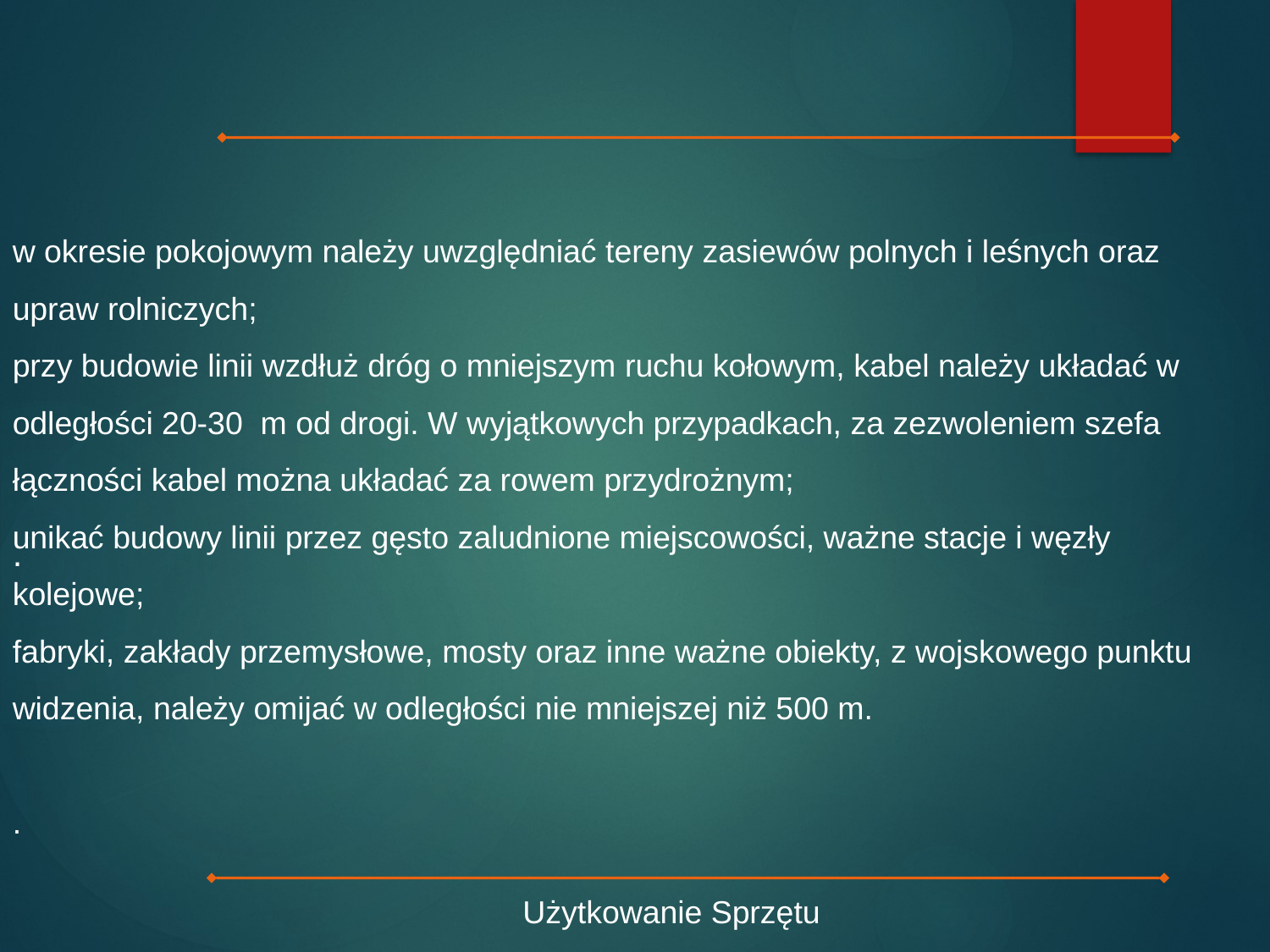

w okresie pokojowym należy uwzględniać tereny zasiewów polnych i leśnych oraz upraw rolniczych;
przy budowie linii wzdłuż dróg o mniejszym ruchu kołowym, kabel należy układać w odległości 20-30  m od drogi. W wyjątkowych przypadkach, za zezwoleniem szefa łączności kabel można układać za rowem przydrożnym;
unikać budowy linii przez gęsto zaludnione miejscowości, ważne stacje i węzły kolejowe;
fabryki, zakłady przemysłowe, mosty oraz inne ważne obiekty, z wojskowego punktu widzenia, należy omijać w odległości nie mniejszej niż 500 m.

.
.

Użytkowanie Sprzętu